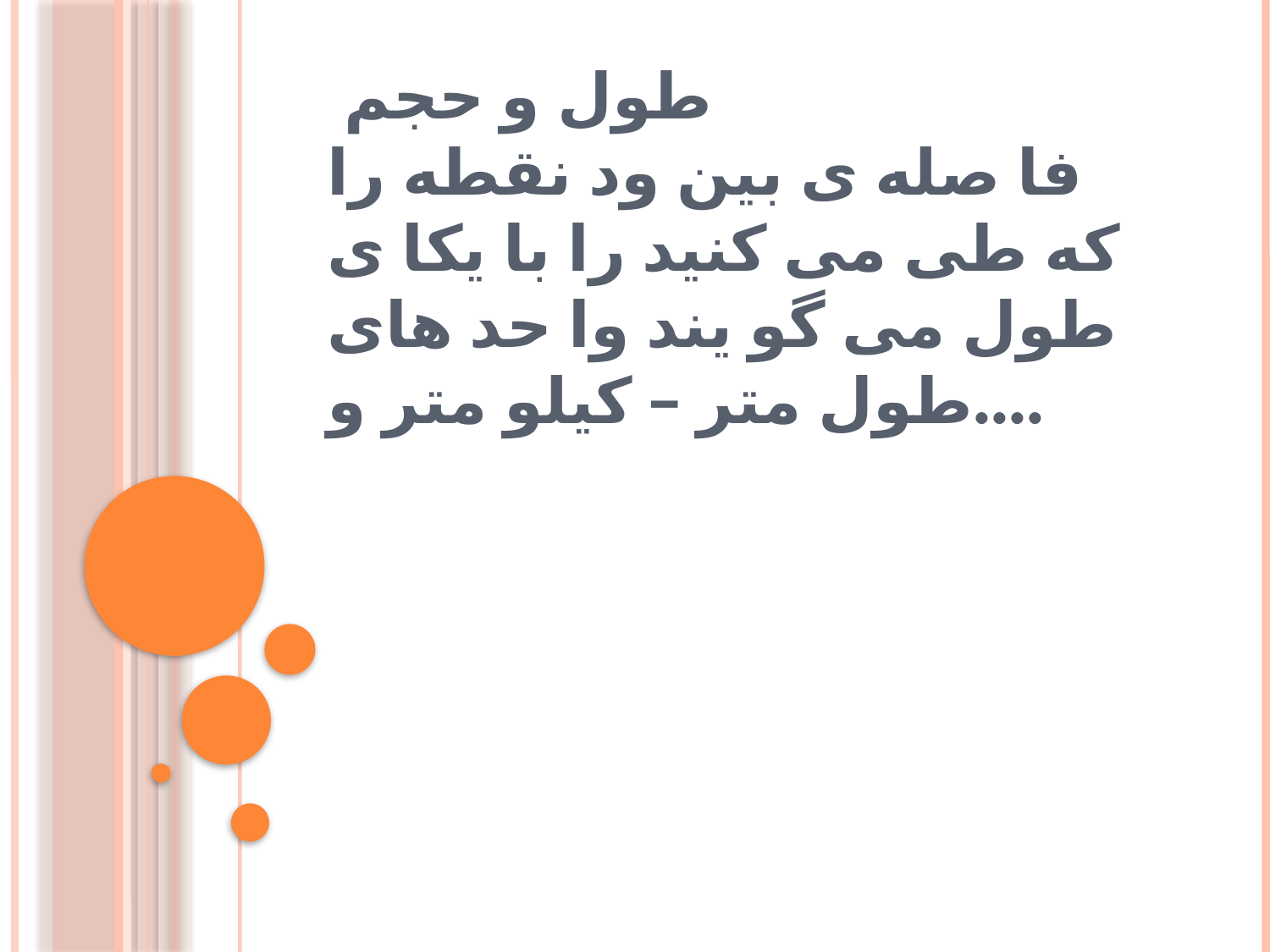

# طول و حجم فا صله ی بین ود نقطه را که طی می کنید را با یکا ی طول می گو یند وا حد های طول متر – کیلو متر و....